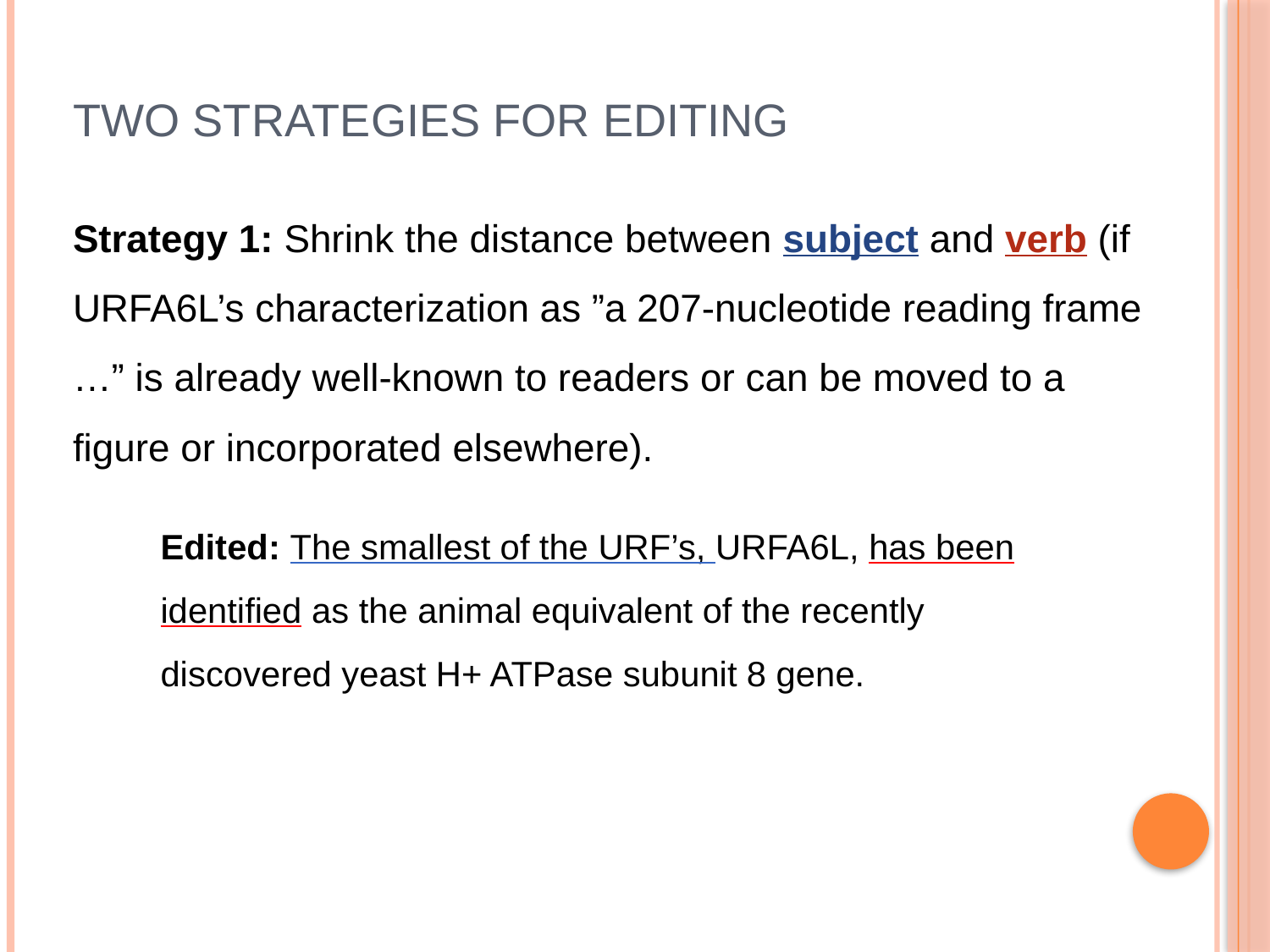

# Two Strategies for Editing
Strategy 1: Shrink the distance between subject and verb (if URFA6L’s characterization as ”a 207-nucleotide reading frame …” is already well-known to readers or can be moved to a figure or incorporated elsewhere).
Edited: The smallest of the URF’s, URFA6L, has been identified as the animal equivalent of the recently discovered yeast H+ ATPase subunit 8 gene.